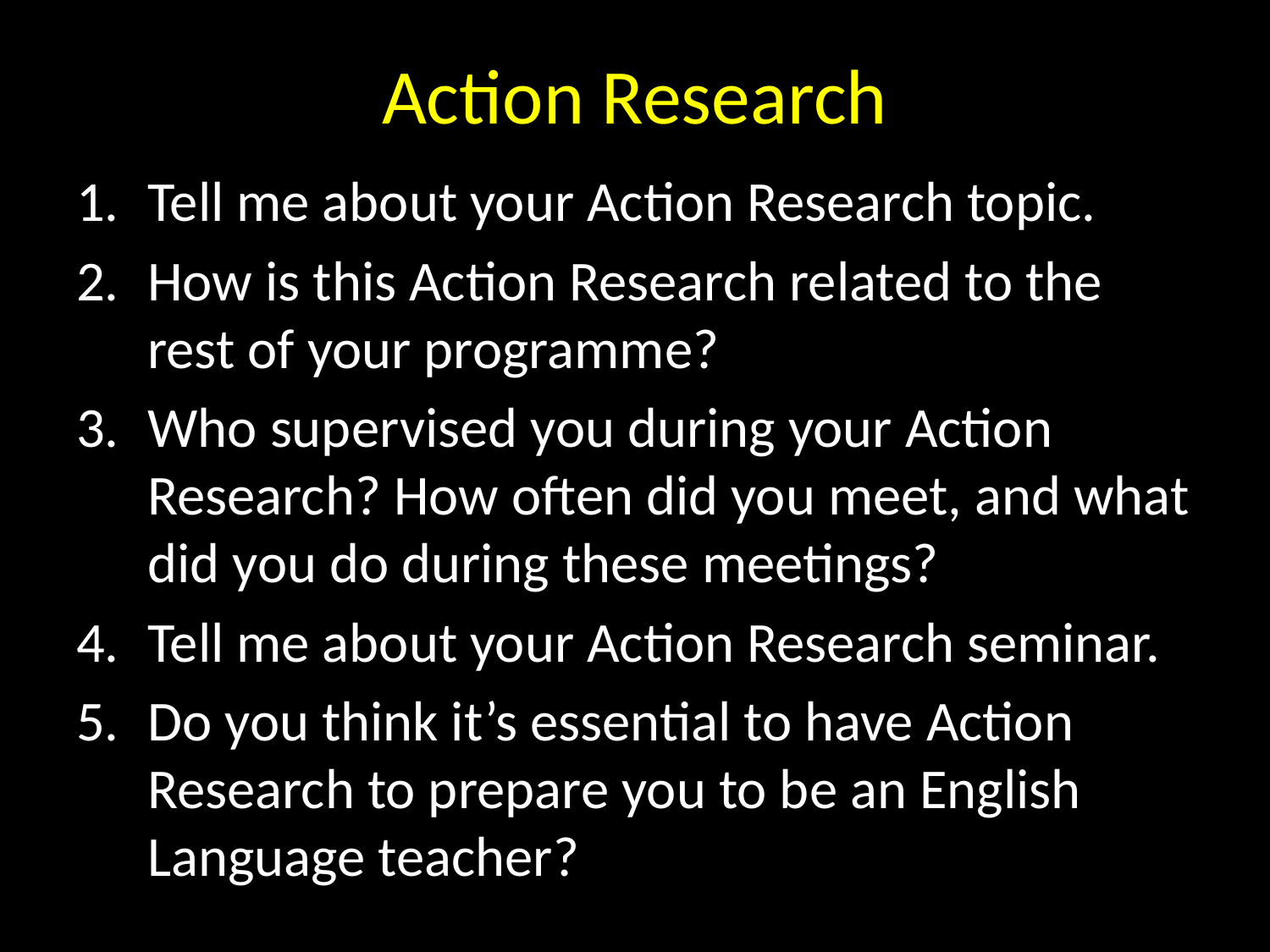

# Action Research
Tell me about your Action Research topic.
How is this Action Research related to the rest of your programme?
Who supervised you during your Action Research? How often did you meet, and what did you do during these meetings?
Tell me about your Action Research seminar.
Do you think it’s essential to have Action Research to prepare you to be an English Language teacher?